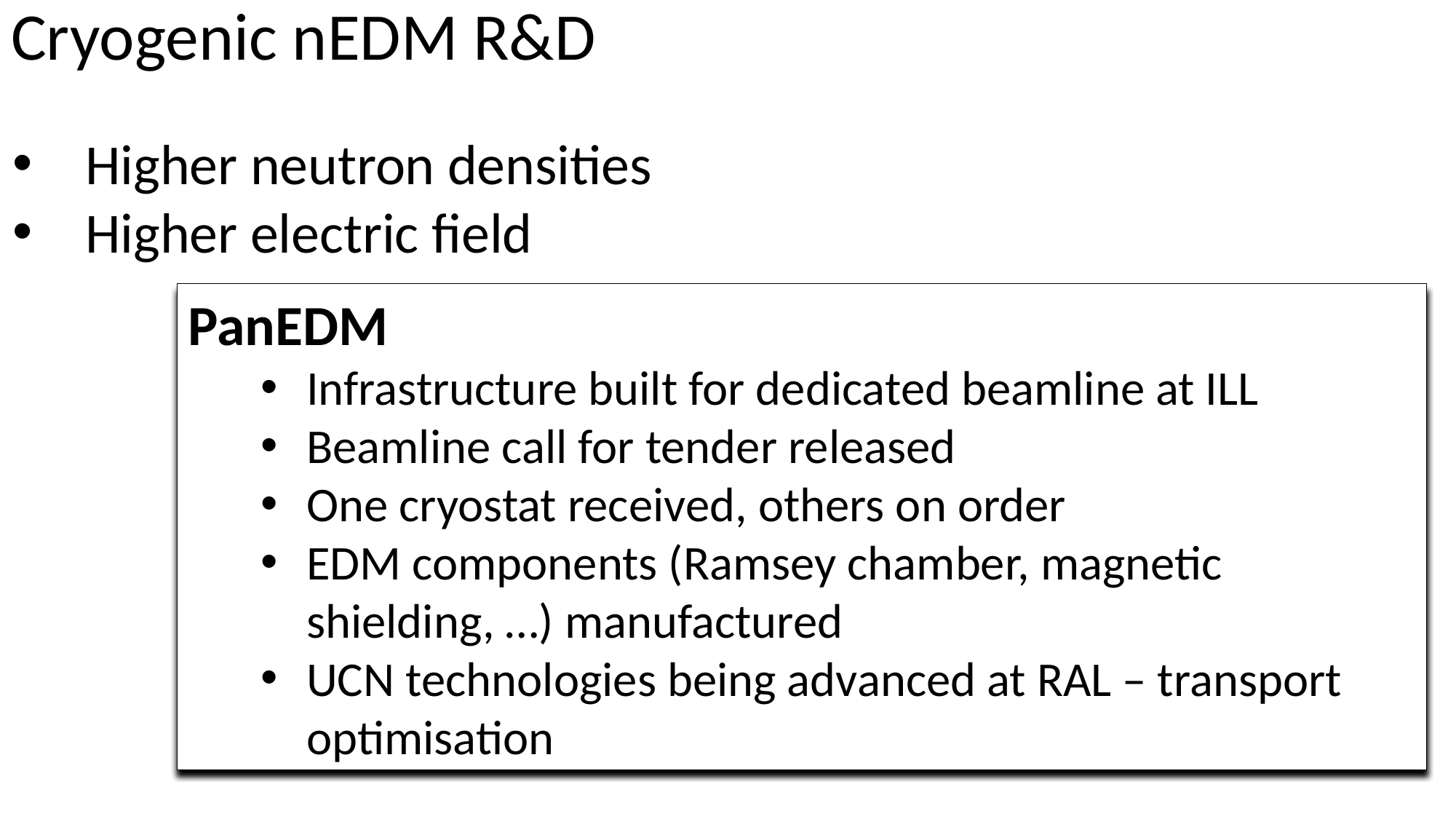

Cryogenic nEDM R&D
Higher neutron densities
Higher electric field
PanEDM
Infrastructure built for dedicated beamline at ILL
Beamline call for tender released
One cryostat received, others on order
EDM components (Ramsey chamber, magnetic shielding, …) manufactured
UCN technologies being advanced at RAL – transport optimisation